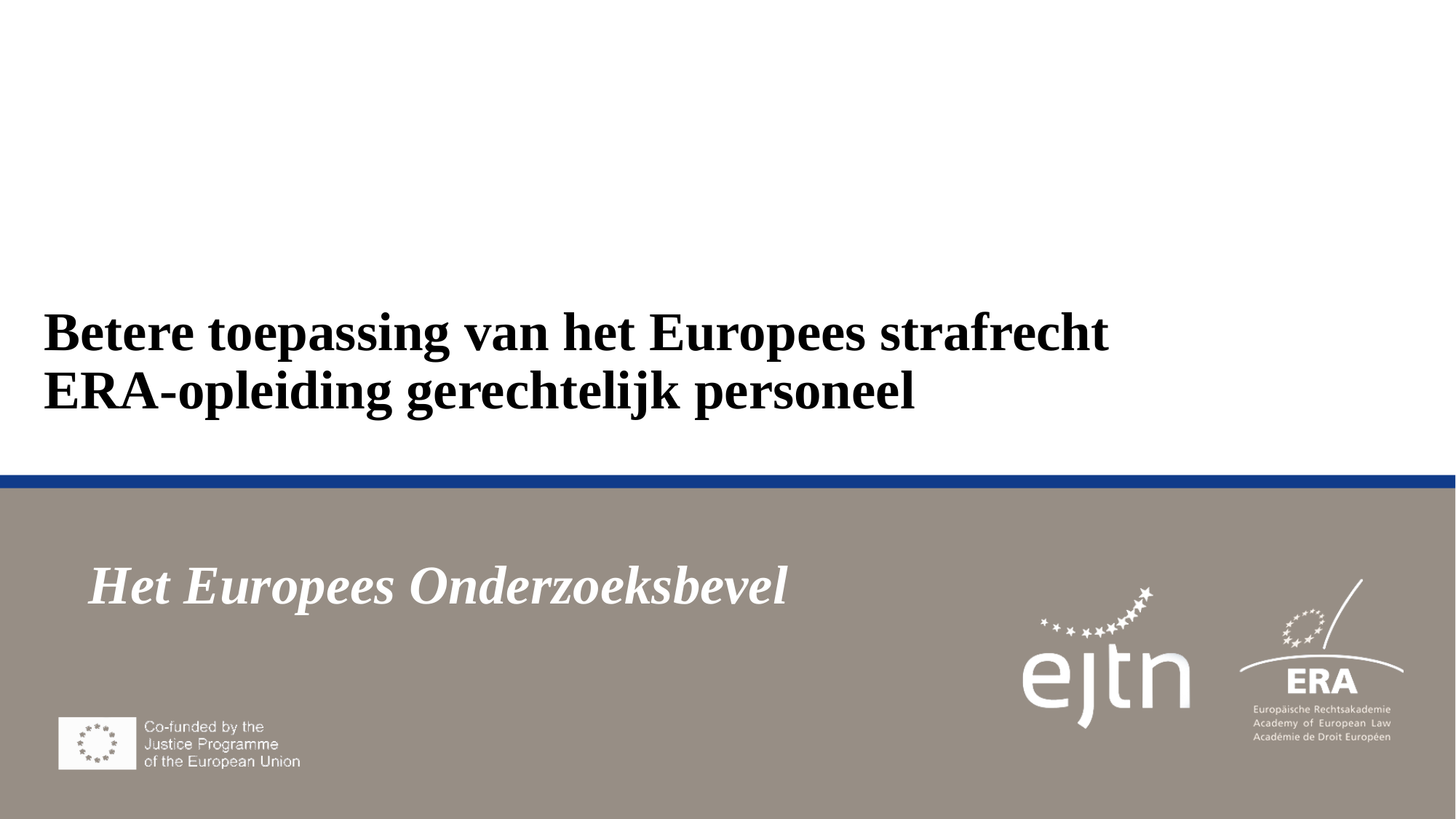

# Betere toepassing van het Europees strafrecht ERA-opleiding gerechtelijk personeel
Het Europees Onderzoeksbevel